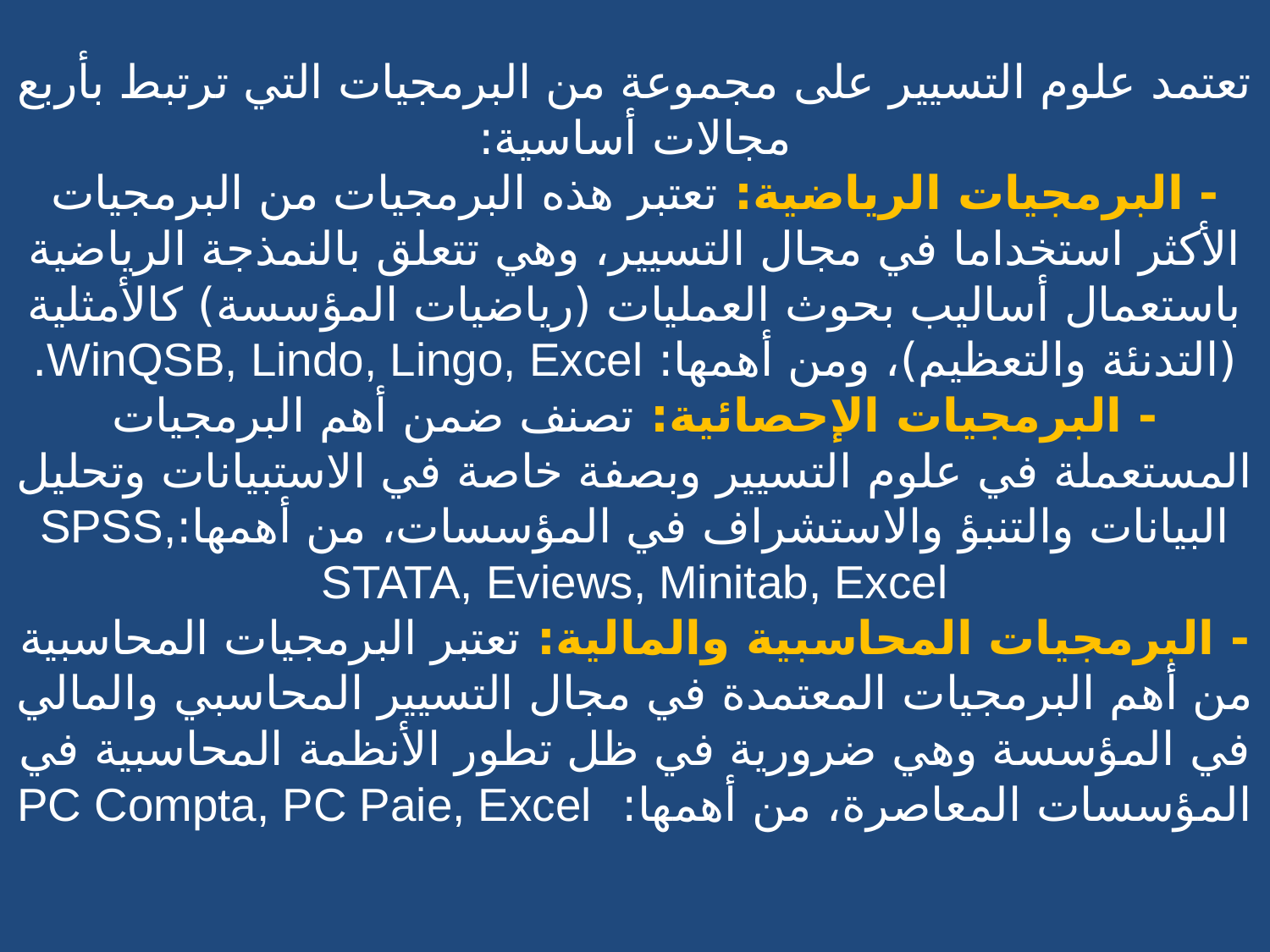

# تعتمد علوم التسيير على مجموعة من البرمجيات التي ترتبط بأربع مجالات أساسية: - البرمجيات الرياضية: تعتبر هذه البرمجيات من البرمجيات الأكثر استخداما في مجال التسيير، وهي تتعلق بالنمذجة الرياضية باستعمال أساليب بحوث العمليات (رياضيات المؤسسة) كالأمثلية (التدنئة والتعظيم)، ومن أهمها: WinQSB, Lindo, Lingo, Excel. - البرمجيات الإحصائية: تصنف ضمن أهم البرمجيات المستعملة في علوم التسيير وبصفة خاصة في الاستبيانات وتحليل البيانات والتنبؤ والاستشراف في المؤسسات، من أهمها:SPSS, STATA, Eviews, Minitab, Excel - البرمجيات المحاسبية والمالية: تعتبر البرمجيات المحاسبية من أهم البرمجيات المعتمدة في مجال التسيير المحاسبي والمالي في المؤسسة وهي ضرورية في ظل تطور الأنظمة المحاسبية في المؤسسات المعاصرة، من أهمها:  PC Compta, PC Paie, Excel